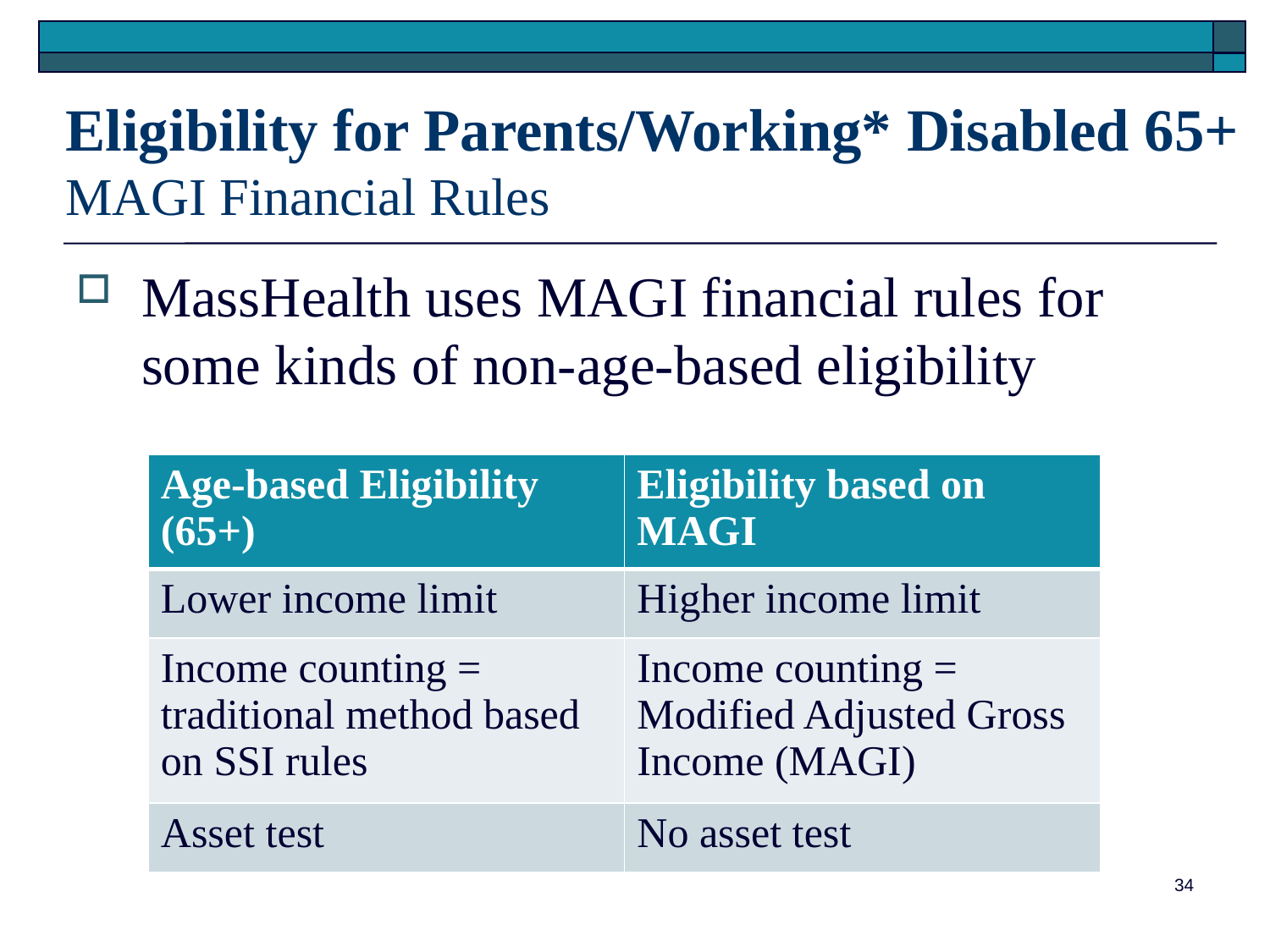

# Eligibility for Parents/Working* Disabled 65+ MAGI Financial Rules
MassHealth uses MAGI financial rules for some kinds of non-age-based eligibility

| Age-based Eligibility (65+) | Eligibility based on MAGI |
| --- | --- |
| Lower income limit | Higher income limit |
| Income counting = traditional method based on SSI rules | Income counting = Modified Adjusted Gross Income (MAGI) |
| Asset test | No asset test |
34